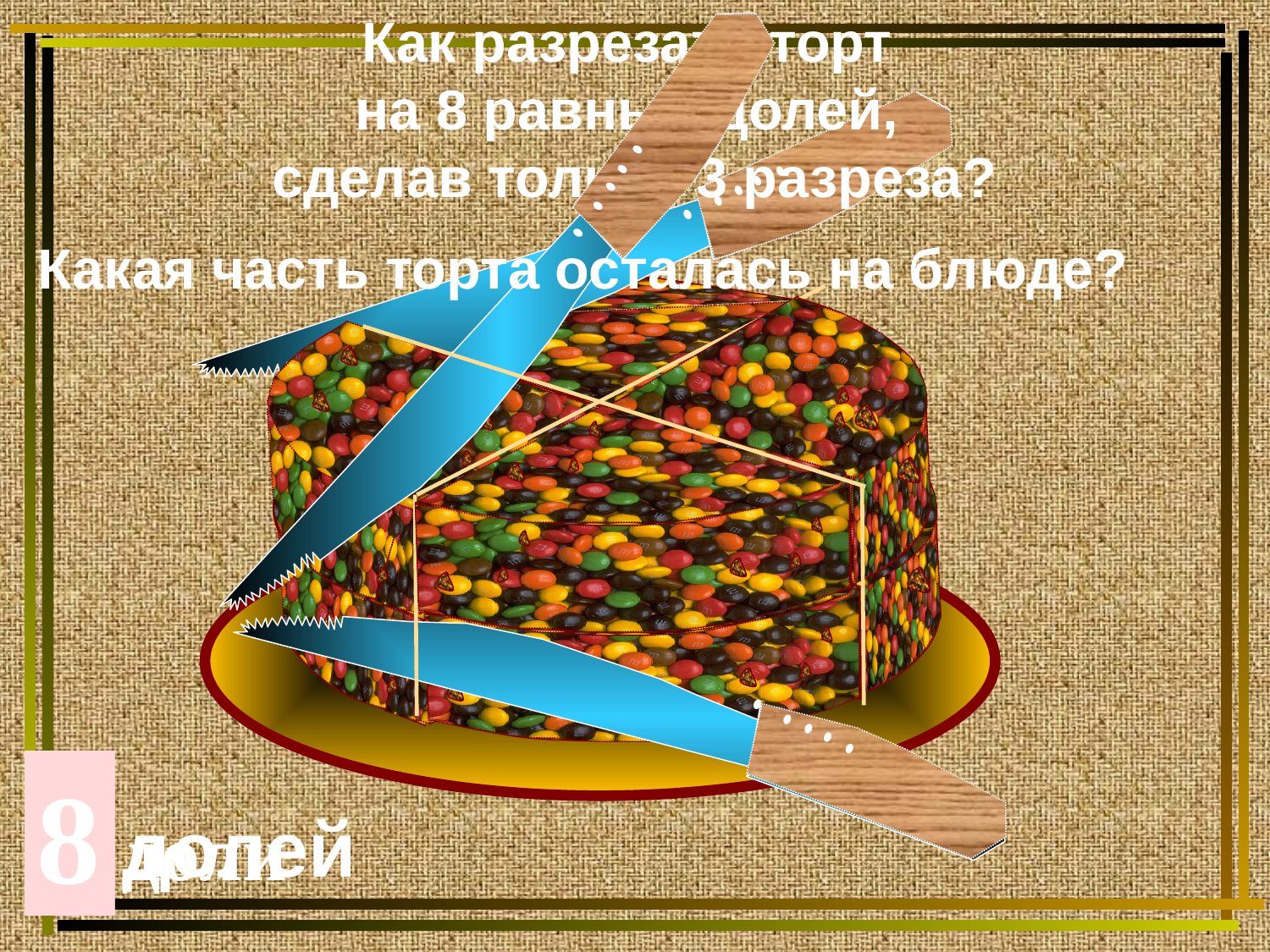

Как разрезать торт
на 8 равных долей,
сделав только 3 разреза?

Какая часть торта осталась на блюде?

8
долей
2
4
доли